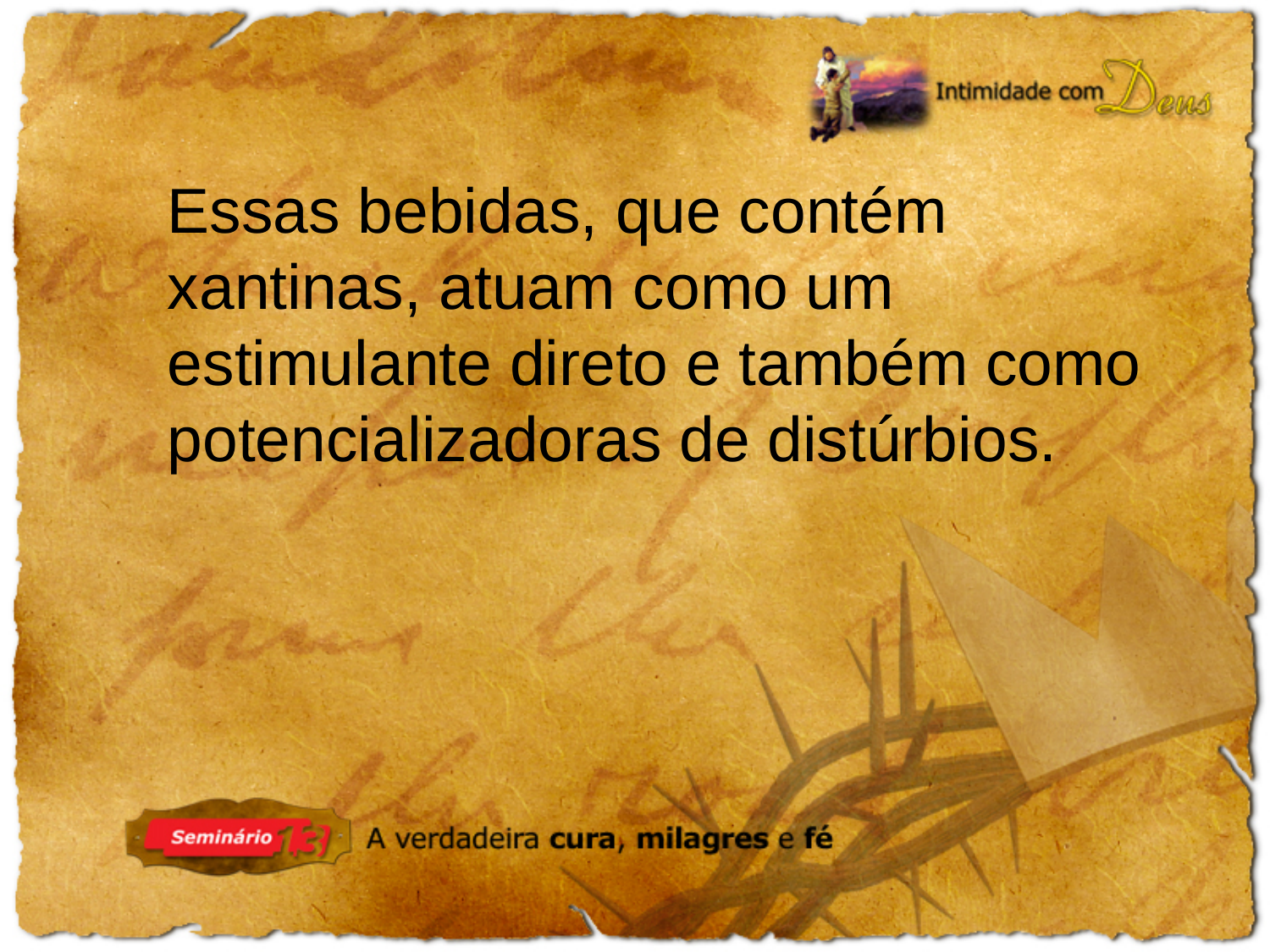

Essas bebidas, que contém xantinas, atuam como um estimulante direto e também como potencializadoras de distúrbios.